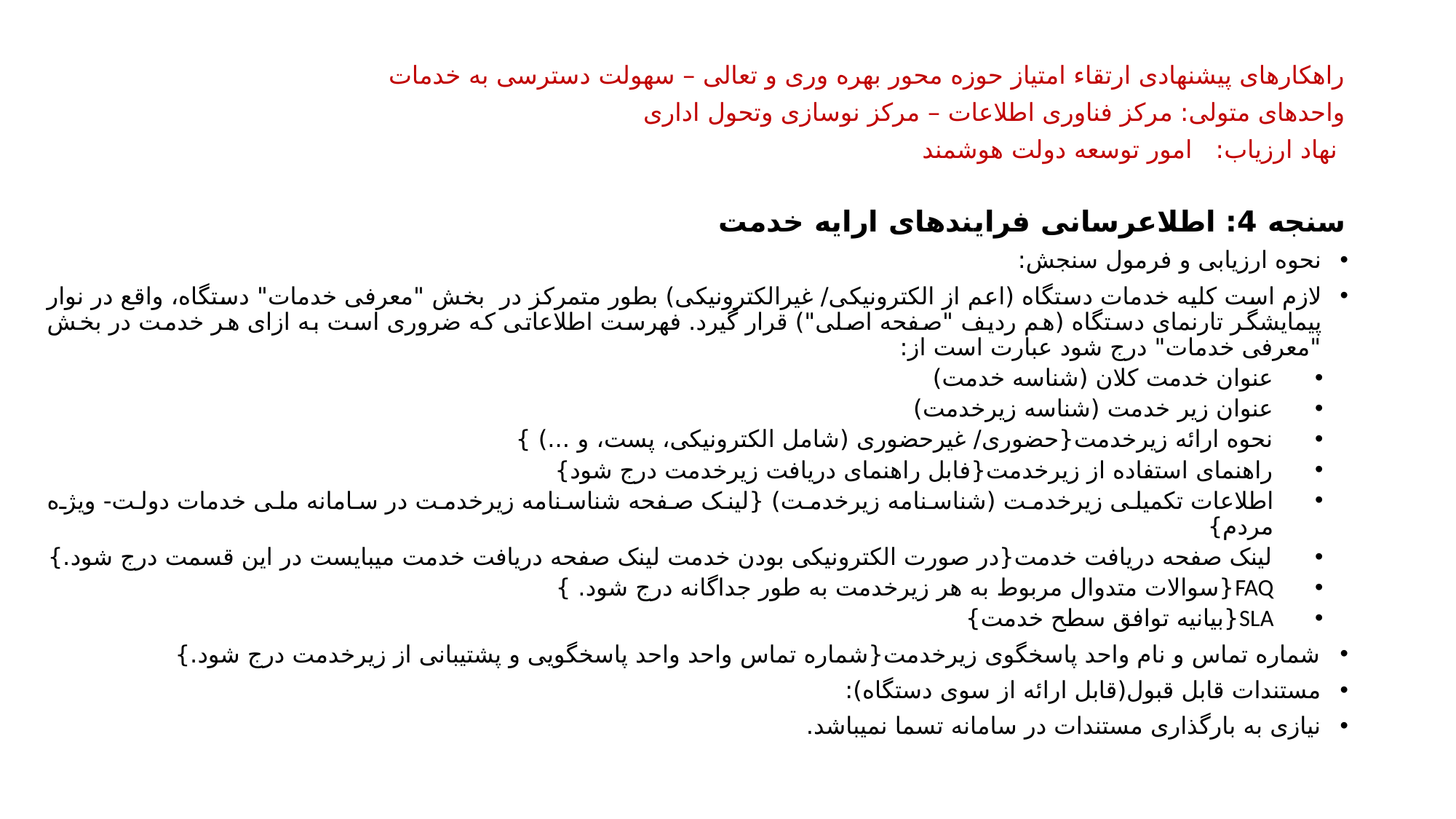

راهکارهای پیشنهادی ارتقاء امتیاز حوزه محور بهره وری و تعالی – سهولت دسترسی به خدمات
واحدهای متولی: مرکز فناوری اطلاعات – مرکز نوسازی وتحول اداری
 نهاد ارزیاب:   امور توسعه دولت هوشمند

سنجه 4: اطلاع‏رسانی فرایندهای ارایه خدمت
نحوه ارزیابی و فرمول سنجش:
لازم است کلیه خدمات دستگاه (اعم از الکترونیکی/ غیرالکترونیکی) بطور متمرکز در  بخش "معرفی خدمات" دستگاه، واقع در نوار پیمایشگر تارنمای دستگاه (هم ردیف "صفحه اصلی") قرار گیرد. فهرست اطلاعاتی که ضروری است به ازای هر خدمت در بخش "معرفی خدمات" درج شود عبارت است از:
عنوان خدمت کلان (شناسه خدمت)
عنوان زیر خدمت (شناسه زیرخدمت)
نحوه ارائه زیرخدمت{حضوری/ غیرحضوری (شامل الکترونیکی، پست، و ...) }
راهنمای استفاده از زیرخدمت{فابل راهنمای دریافت زیرخدمت درج شود}
اطلاعات تکمیلی زیرخدمت (شناسنامه زیرخدمت) {لینک صفحه شناسنامه زیرخدمت در سامانه ملی خدمات دولت- ویژه مردم}
لینک صفحه دریافت خدمت{در صورت الکترونیکی بودن خدمت لینک صفحه دریافت خدمت میبایست در این قسمت درج شود.}
FAQ{سوالات متدوال مربوط به هر زیرخدمت به طور جداگانه درج شود. }
SLA{بیانیه توافق سطح خدمت}
شماره تماس و نام واحد پاسخگوی زیرخدمت{شماره تماس واحد واحد پاسخگویی و پشتیبانی از زیرخدمت درج شود.}
مستندات قابل قبول(قابل ارائه از سوی دستگاه):
نیازی به بارگذاری مستندات در سامانه تسما نمیباشد.